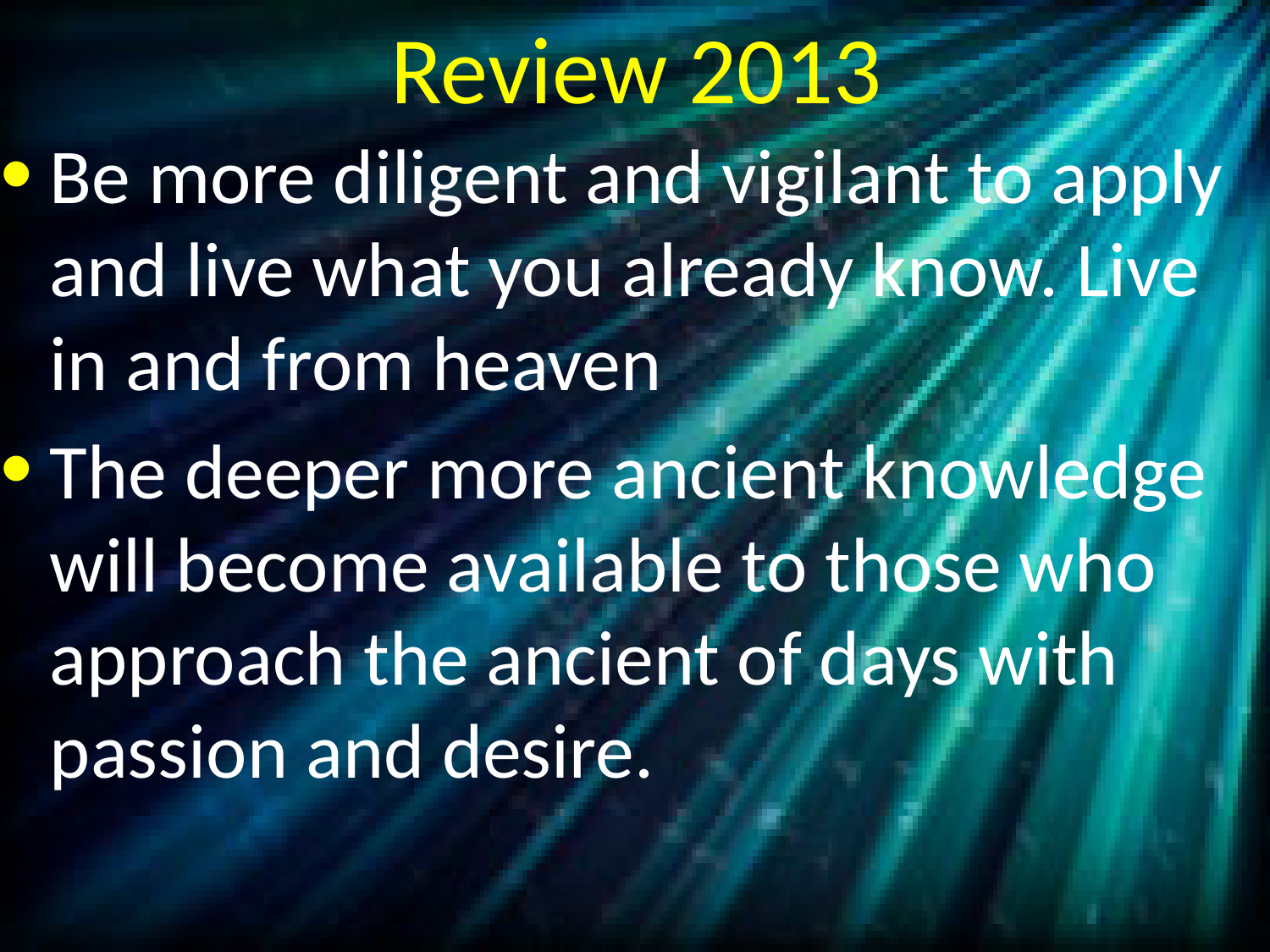

# Review 2013
Be more diligent and vigilant to apply and live what you already know. Live in and from heaven
The deeper more ancient knowledge will become available to those who approach the ancient of days with passion and desire.